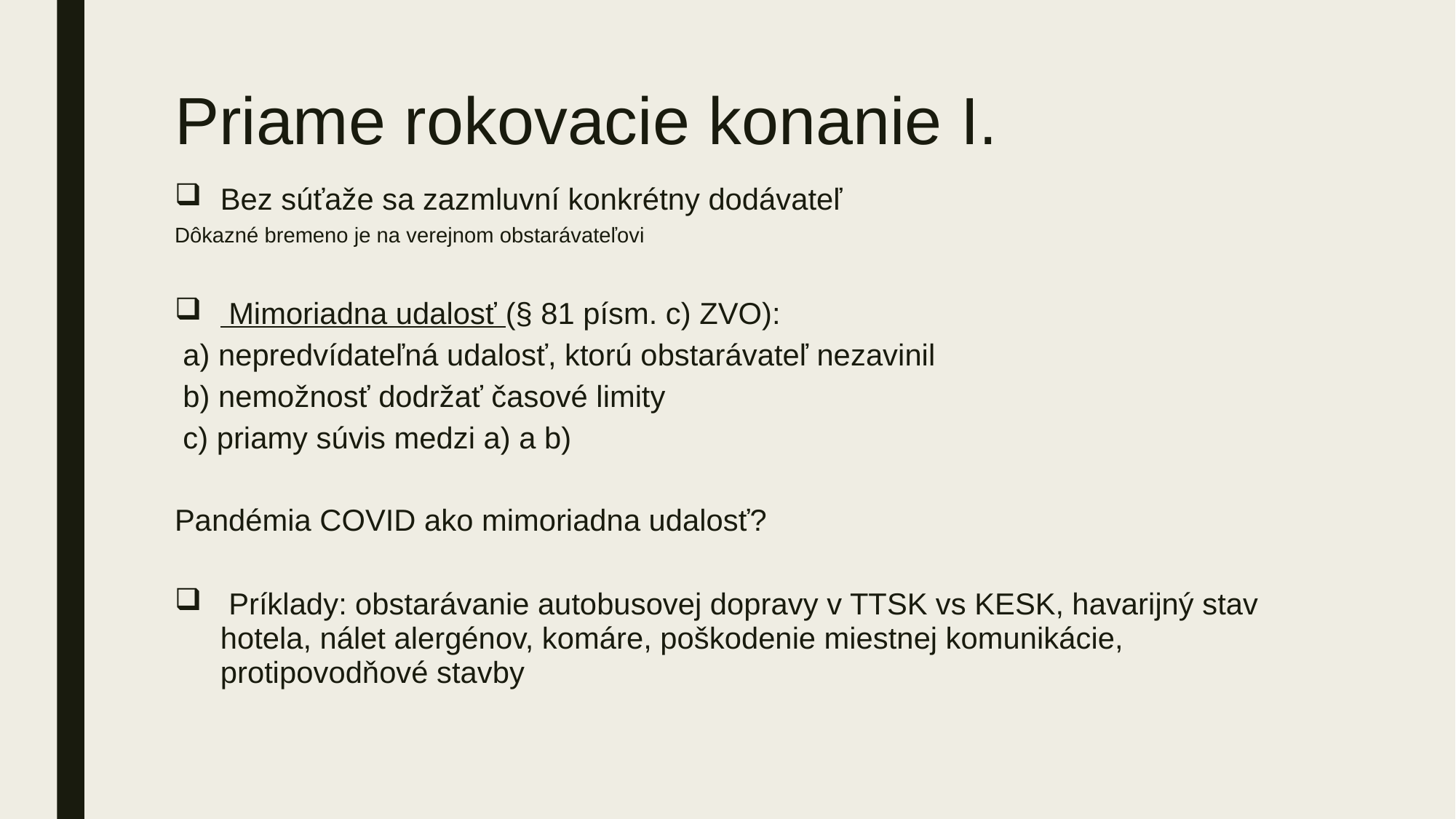

# Priame rokovacie konanie I.
Bez súťaže sa zazmluvní konkrétny dodávateľ
Dôkazné bremeno je na verejnom obstarávateľovi

 Mimoriadna udalosť (§ 81 písm. c) ZVO):
 a) nepredvídateľná udalosť, ktorú obstarávateľ nezavinil
 b) nemožnosť dodržať časové limity
 c) priamy súvis medzi a) a b)

Pandémia COVID ako mimoriadna udalosť?

 Príklady: obstarávanie autobusovej dopravy v TTSK vs KESK, havarijný stav hotela, nálet alergénov, komáre, poškodenie miestnej komunikácie, protipovodňové stavby